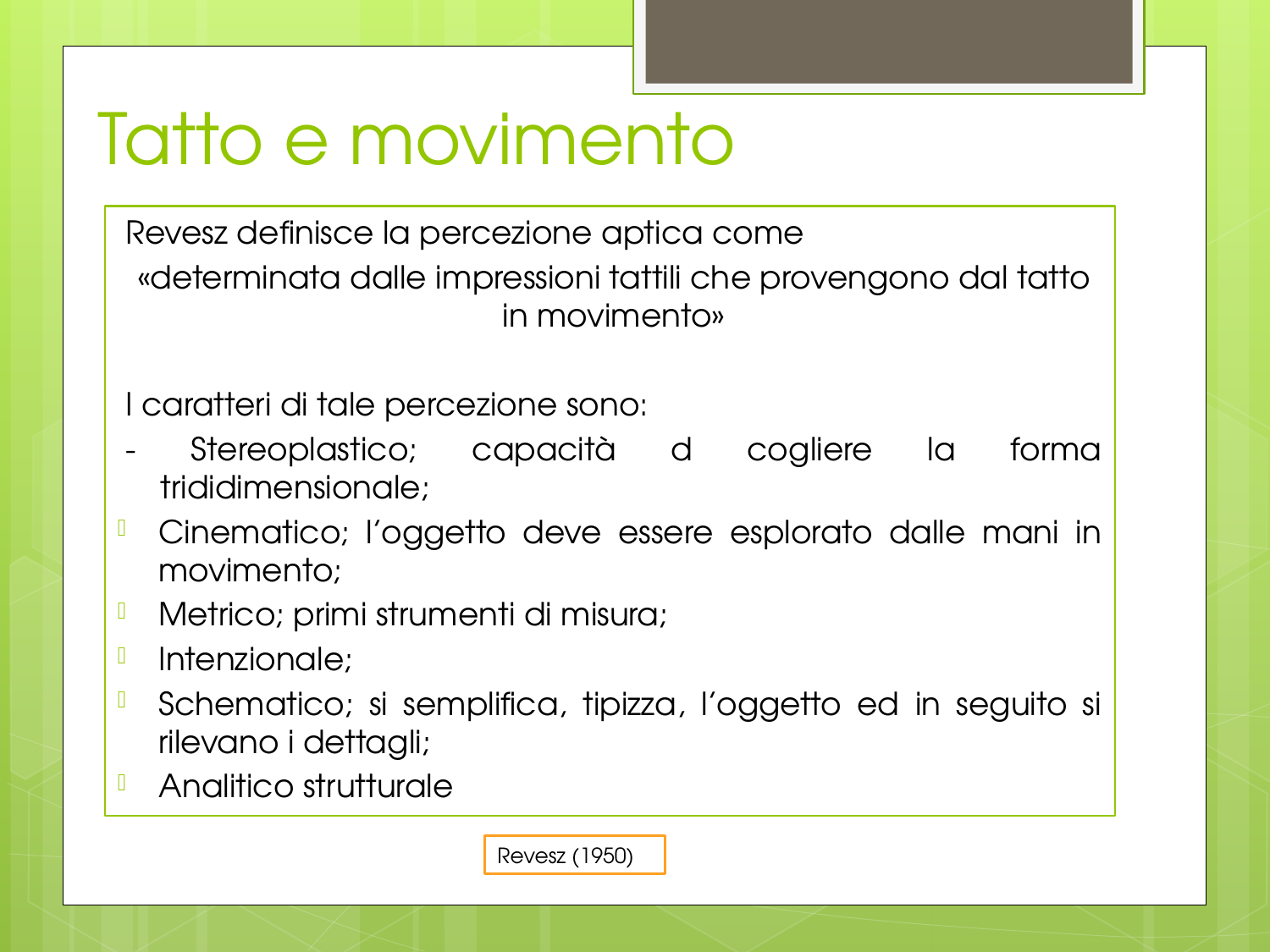

# Tatto e movimento
Revesz definisce la percezione aptica come
«determinata dalle impressioni tattili che provengono dal tatto in movimento»

I caratteri di tale percezione sono:
- Stereoplastico; capacità d cogliere la forma trididimensionale;
Cinematico; l’oggetto deve essere esplorato dalle mani in movimento;
Metrico; primi strumenti di misura;
Intenzionale;
Schematico; si semplifica, tipizza, l’oggetto ed in seguito si rilevano i dettagli;
Analitico strutturale

Revesz (1950)